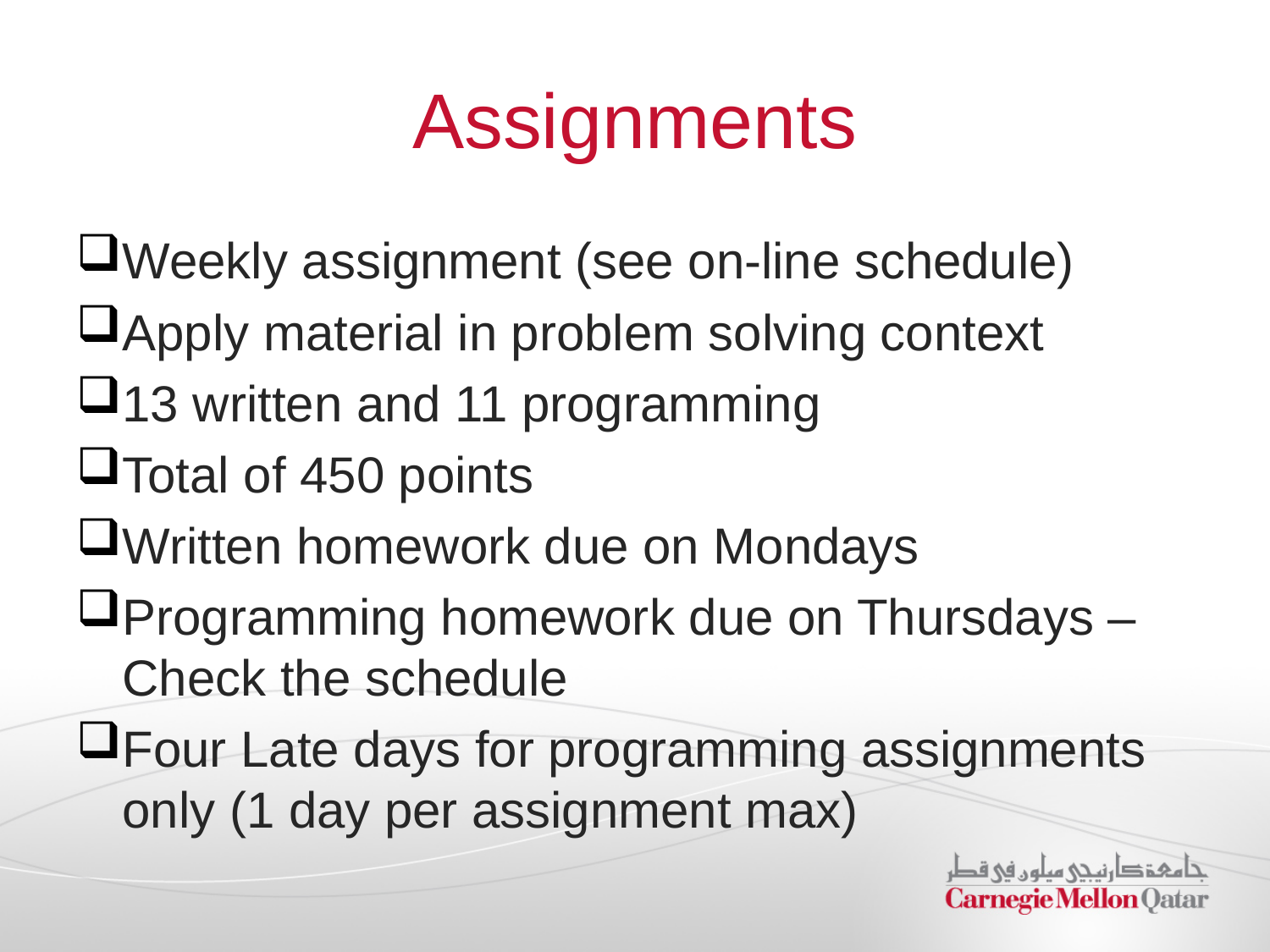

# Assignments
Weekly assignment (see on-line schedule)
Apply material in problem solving context
13 written and 11 programming
Total of 450 points
Written homework due on Mondays
Programming homework due on Thursdays – Check the schedule
Four Late days for programming assignments only (1 day per assignment max)